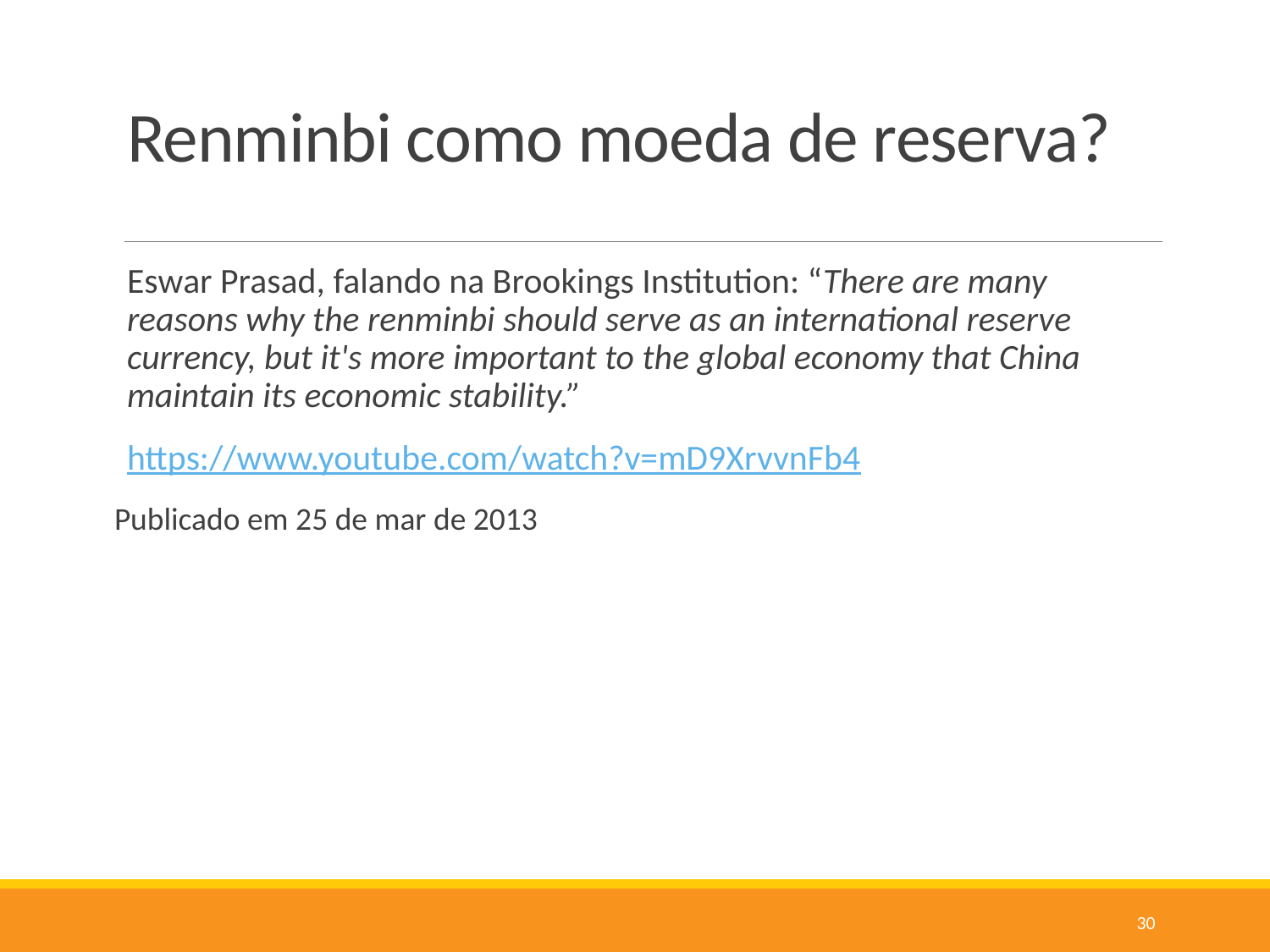

# Renminbi como moeda de reserva?
Eswar Prasad, falando na Brookings Institution: “There are many reasons why the renminbi should serve as an international reserve currency, but it's more important to the global economy that China maintain its economic stability.”
https://www.youtube.com/watch?v=mD9XrvvnFb4
Publicado em 25 de mar de 2013
30